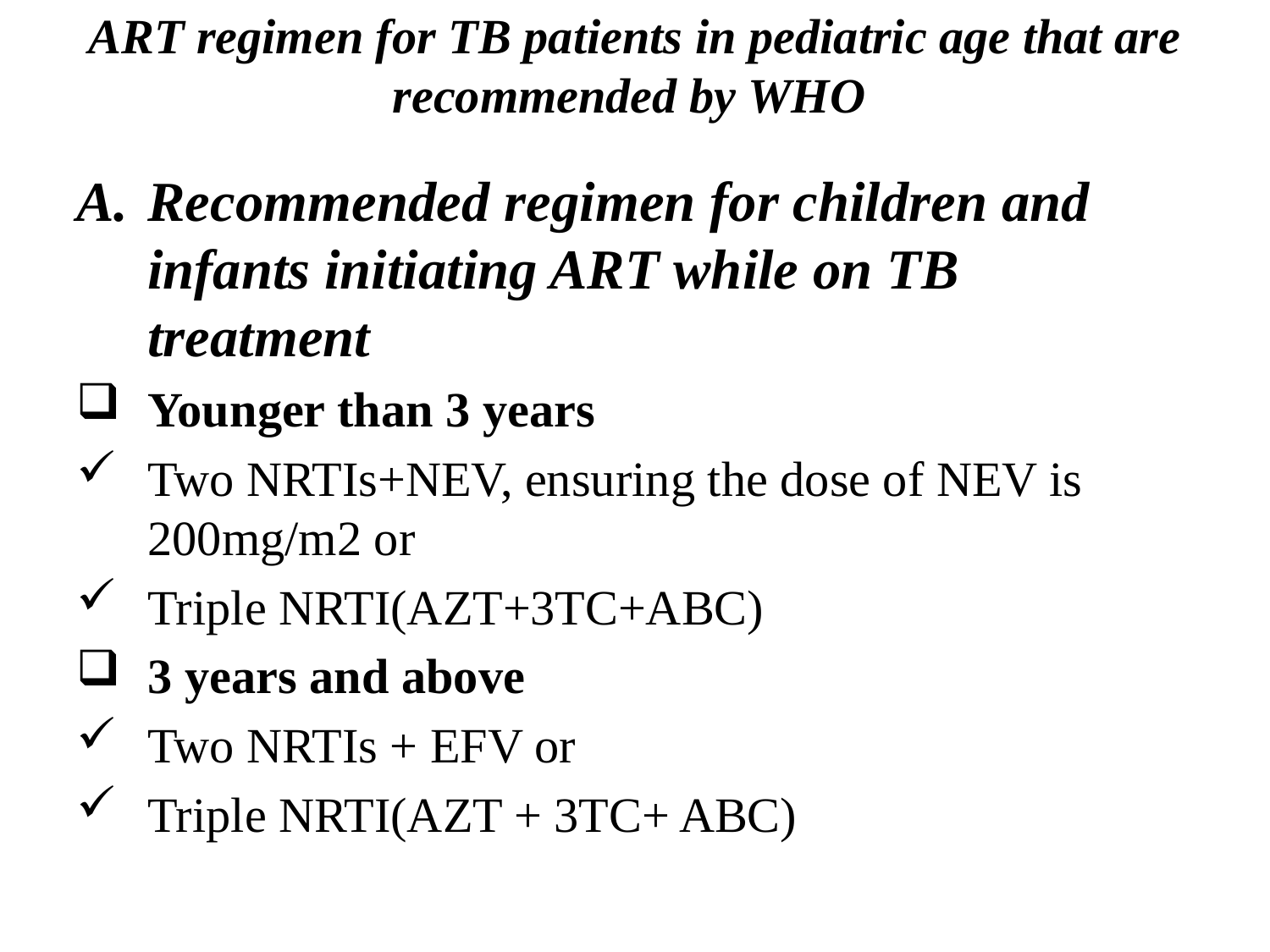

# ART regimen for TB patients in pediatric age that are recommended by WHO
Recommended regimen for children and infants initiating ART while on TB treatment
Younger than 3 years
Two NRTIs+NEV, ensuring the dose of NEV is 200mg/m2 or
Triple NRTI(AZT+3TC+ABC)
3 years and above
Two NRTIs + EFV or
Triple NRTI(AZT + 3TC+ ABC)